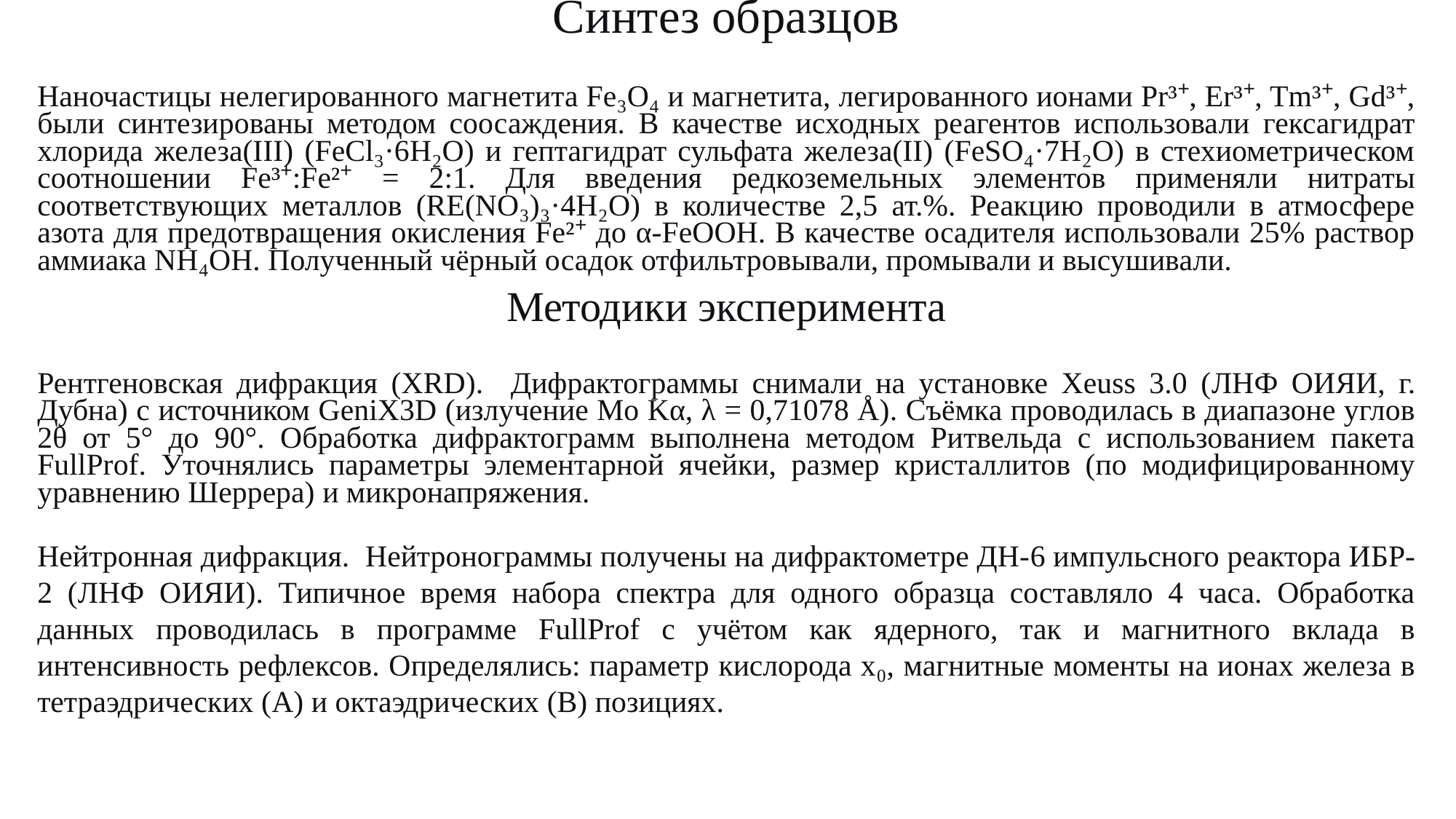

Синтез образцов
Наночастицы нелегированного магнетита Fe₃O₄ и магнетита, легированного ионами Pr³⁺, Er³⁺, Tm³⁺, Gd³⁺, были синтезированы методом соосаждения. В качестве исходных реагентов использовали гексагидрат хлорида железа(III) (FeCl₃·6H₂O) и гептагидрат сульфата железа(II) (FeSO₄·7H₂O) в стехиометрическом соотношении Fe³⁺:Fe²⁺ = 2:1. Для введения редкоземельных элементов применяли нитраты соответствующих металлов (RE(NO₃)₃·4H₂O) в количестве 2,5 ат.%. Реакцию проводили в атмосфере азота для предотвращения окисления Fe²⁺ до α-FeOOH. В качестве осадителя использовали 25% раствор аммиака NH₄OH. Полученный чёрный осадок отфильтровывали, промывали и высушивали.
Методики эксперимента
Рентгеновская дифракция (XRD).  Дифрактограммы снимали на установке Xeuss 3.0 (ЛНФ ОИЯИ, г. Дубна) с источником GeniX3D (излучение Mo Kα, λ = 0,71078 Å). Съёмка проводилась в диапазоне углов 2θ от 5° до 90°. Обработка дифрактограмм выполнена методом Ритвельда с использованием пакета FullProf. Уточнялись параметры элементарной ячейки, размер кристаллитов (по модифицированному уравнению Шеррера) и микронапряжения.
Нейтронная дифракция.  Нейтронограммы получены на дифрактометре ДН-6 импульсного реактора ИБР-2 (ЛНФ ОИЯИ). Типичное время набора спектра для одного образца составляло 4 часа. Обработка данных проводилась в программе FullProf с учётом как ядерного, так и магнитного вклада в интенсивность рефлексов. Определялись: параметр кислорода x₀, магнитные моменты на ионах железа в тетраэдрических (A) и октаэдрических (B) позициях.